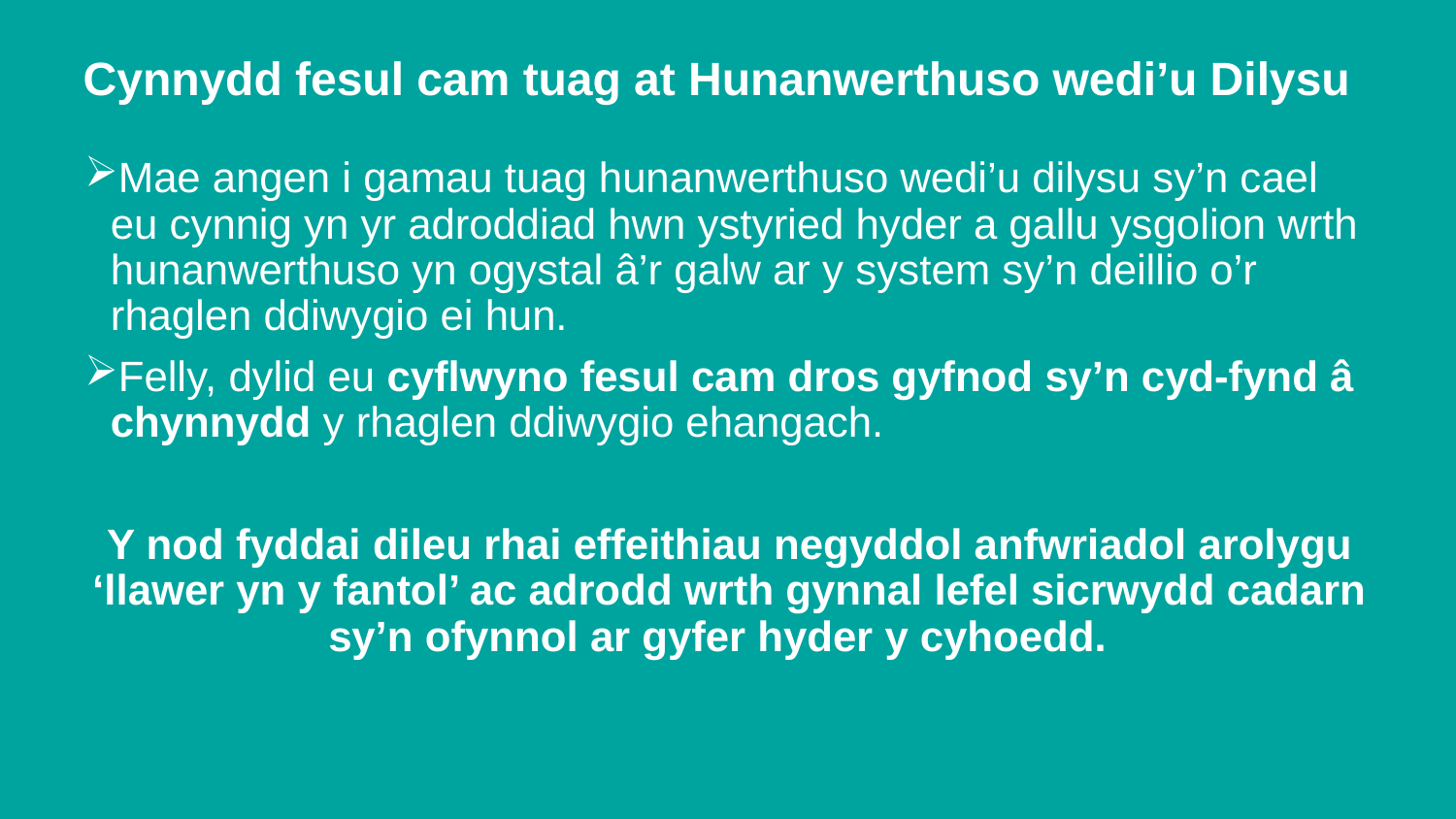

# Cynnydd fesul cam tuag at Hunanwerthuso wedi’u Dilysu
Mae angen i gamau tuag hunanwerthuso wedi’u dilysu sy’n cael eu cynnig yn yr adroddiad hwn ystyried hyder a gallu ysgolion wrth hunanwerthuso yn ogystal â’r galw ar y system sy’n deillio o’r rhaglen ddiwygio ei hun.
Felly, dylid eu cyflwyno fesul cam dros gyfnod sy’n cyd-fynd â chynnydd y rhaglen ddiwygio ehangach.

Y nod fyddai dileu rhai effeithiau negyddol anfwriadol arolygu ‘llawer yn y fantol’ ac adrodd wrth gynnal lefel sicrwydd cadarn sy’n ofynnol ar gyfer hyder y cyhoedd.